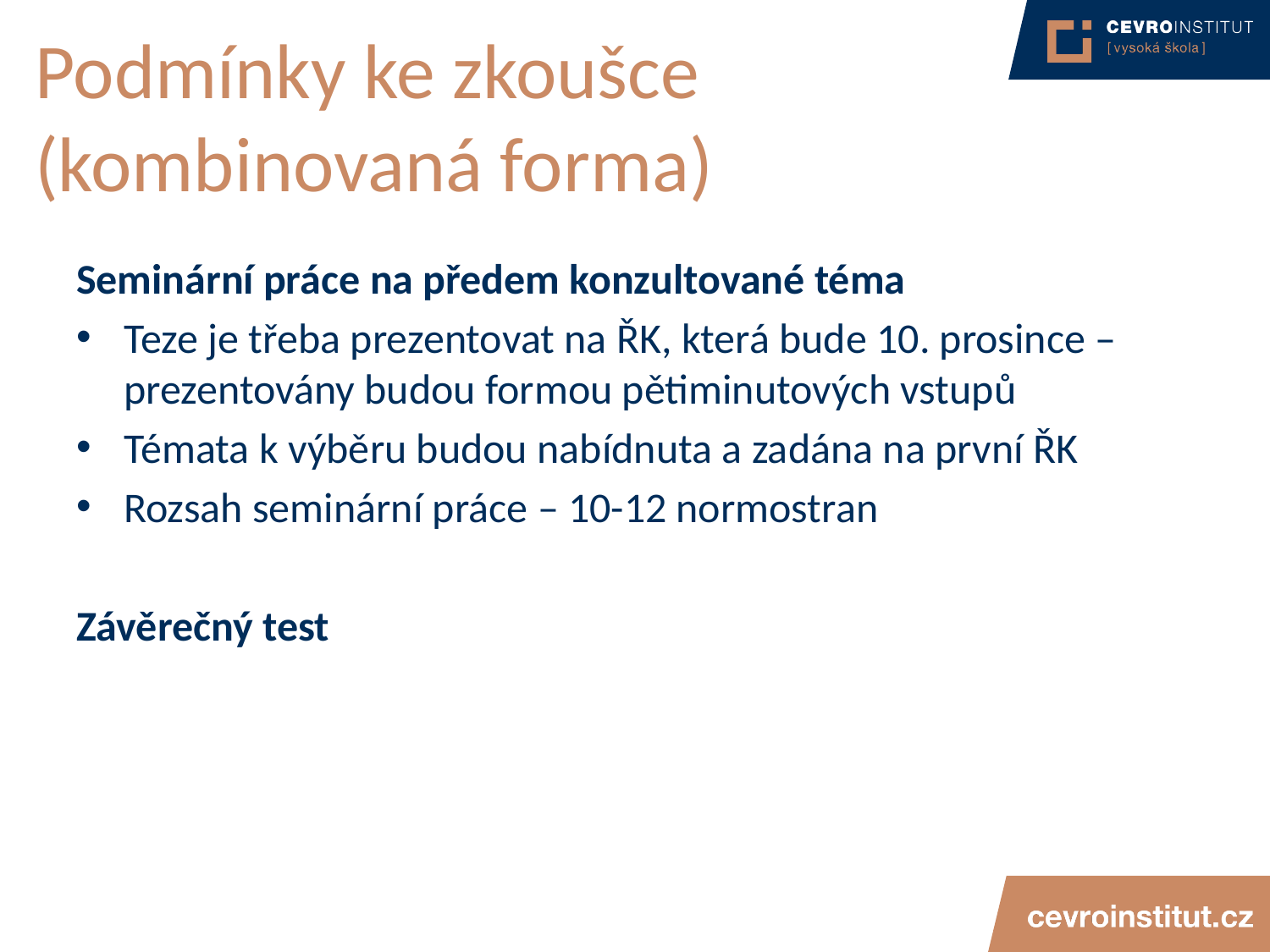

# Podmínky ke zkoušce (kombinovaná forma)
Seminární práce na předem konzultované téma
Teze je třeba prezentovat na ŘK, která bude 10. prosince – prezentovány budou formou pětiminutových vstupů
Témata k výběru budou nabídnuta a zadána na první ŘK
Rozsah seminární práce – 10-12 normostran

Závěrečný test